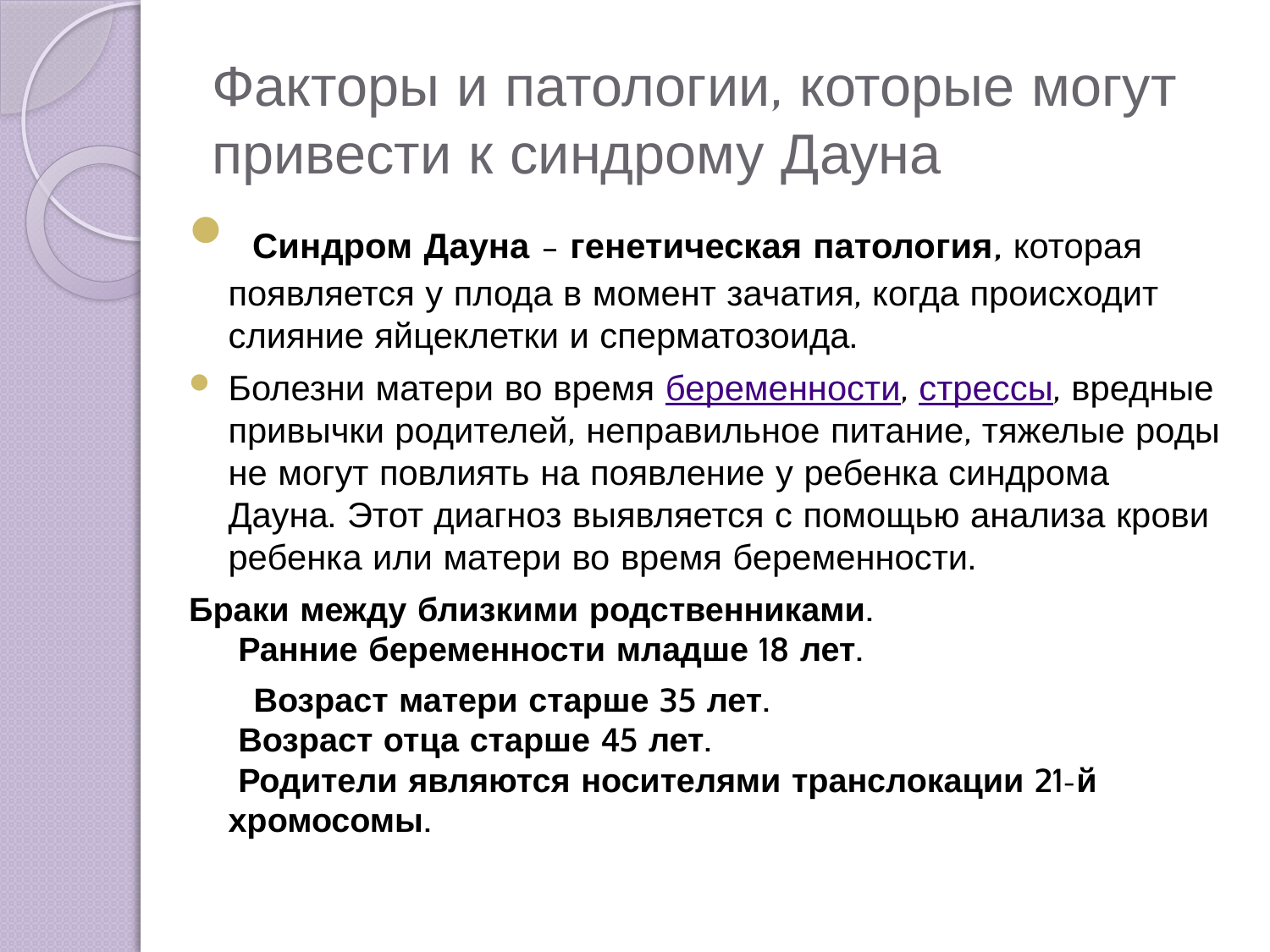

# Факторы и патологии, которые могут привести к синдрому Дауна
 Синдром Дауна – генетическая патология, которая появляется у плода в момент зачатия, когда происходит слияние яйцеклетки и сперматозоида.
Болезни матери во время беременности, стрессы, вредные привычки родителей, неправильное питание, тяжелые роды не могут повлиять на появление у ребенка синдрома Дауна. Этот диагноз выявляется с помощью анализа крови ребенка или матери во время беременности.
Браки между близкими родственниками.
 Ранние беременности младше 18 лет.
      Возраст матери старше 35 лет.
 Возраст отца старше 45 лет. 
 Родители являются носителями транслокации 21-й хромосомы.